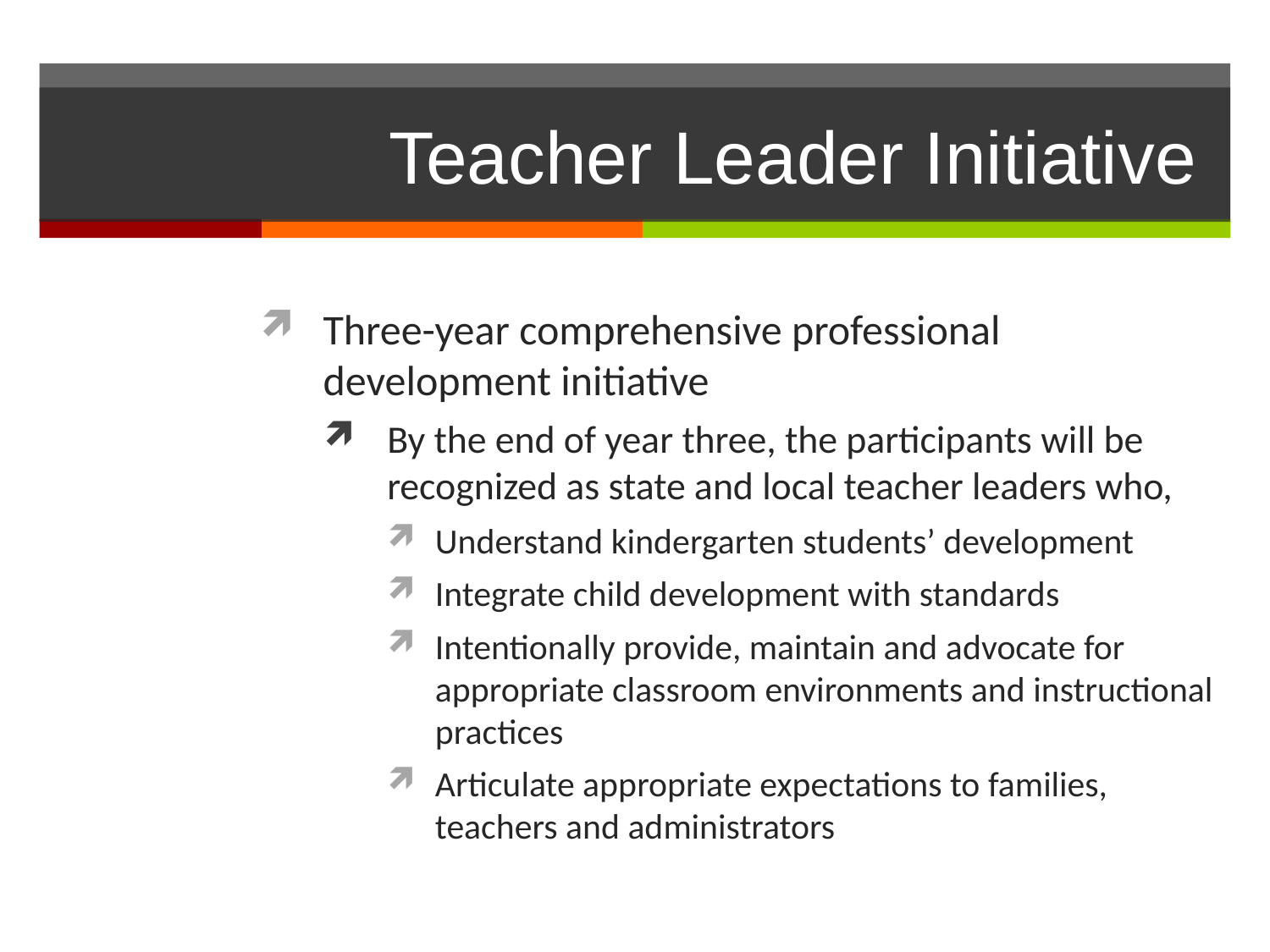

# Teacher Leader Initiative
Three-year comprehensive professional development initiative
By the end of year three, the participants will be recognized as state and local teacher leaders who,
Understand kindergarten students’ development
Integrate child development with standards
Intentionally provide, maintain and advocate for appropriate classroom environments and instructional practices
Articulate appropriate expectations to families, teachers and administrators